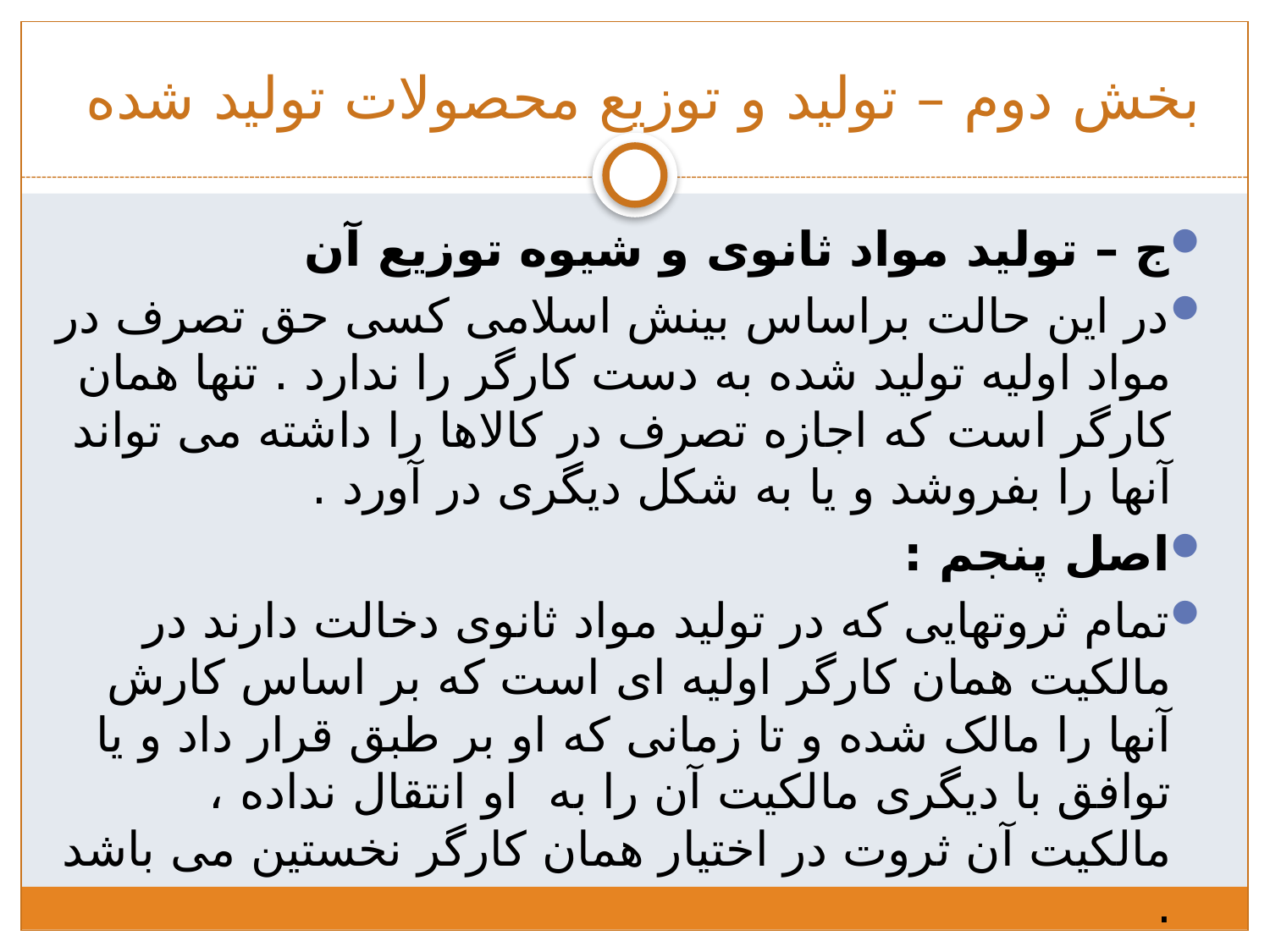

# بخش دوم – تولید و توزیع محصولات تولید شده
ج – تولید مواد ثانوی و شیوه توزیع آن
در این حالت براساس بینش اسلامی کسی حق تصرف در مواد اولیه تولید شده به دست کارگر را ندارد . تنها همان کارگر است که اجازه تصرف در کالاها را داشته می تواند آنها را بفروشد و یا به شکل دیگری در آورد .
اصل پنجم :
تمام ثروتهایی که در تولید مواد ثانوی دخالت دارند در مالکیت همان کارگر اولیه ای است که بر اساس کارش آنها را مالک شده و تا زمانی که او بر طبق قرار داد و یا توافق با دیگری مالکیت آن را به  او انتقال نداده ، مالکیت آن ثروت در اختیار همان کارگر نخستین می باشد .